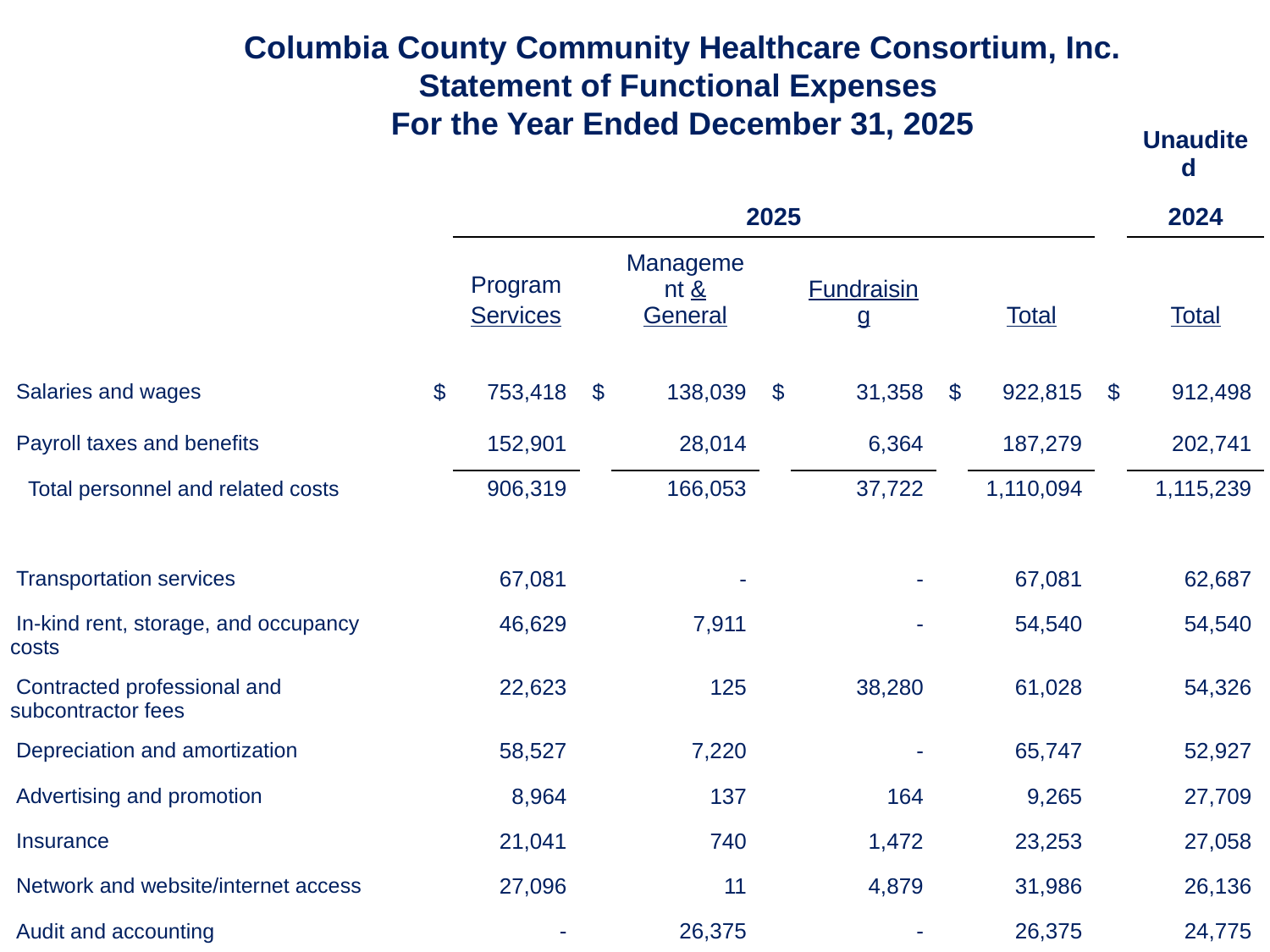

Columbia County Community Healthcare Consortium, Inc.
Statement of Functional Expenses
For the Year Ended December 31, 2025
|  |  |  |  |  |  |  |  |  |  | Unaudited |
| --- | --- | --- | --- | --- | --- | --- | --- | --- | --- | --- |
|  |  | 2025 |  |  |  |  |  |  |  | 2024 |
|  |  | Program Services |  | Management & General |  | Fundraising |  | Total |  | Total |
|  |  |  |  |  |  |  |  |  |  |  |
| Salaries and wages | $ | 753,418 | $ | 138,039 | $ | 31,358 | $ | 922,815 | $ | 912,498 |
| Payroll taxes and benefits |  | 152,901 |  | 28,014 |  | 6,364 |  | 187,279 |  | 202,741 |
| Total personnel and related costs |  | 906,319 |  | 166,053 |  | 37,722 |  | 1,110,094 |  | 1,115,239 |
|  |  |  |  |  |  |  |  |  |  |  |
| Transportation services |  | 67,081 |  | - |  | - |  | 67,081 |  | 62,687 |
| In-kind rent, storage, and occupancy costs |  | 46,629 |  | 7,911 |  | - |  | 54,540 |  | 54,540 |
| Contracted professional and subcontractor fees |  | 22,623 |  | 125 |  | 38,280 |  | 61,028 |  | 54,326 |
| Depreciation and amortization |  | 58,527 |  | 7,220 |  | - |  | 65,747 |  | 52,927 |
| Advertising and promotion |  | 8,964 |  | 137 |  | 164 |  | 9,265 |  | 27,709 |
| Insurance |  | 21,041 |  | 740 |  | 1,472 |  | 23,253 |  | 27,058 |
| Network and website/internet access |  | 27,096 |  | 11 |  | 4,879 |  | 31,986 |  | 26,136 |
| Audit and accounting |  | - |  | 26,375 |  | - |  | 26,375 |  | 24,775 |